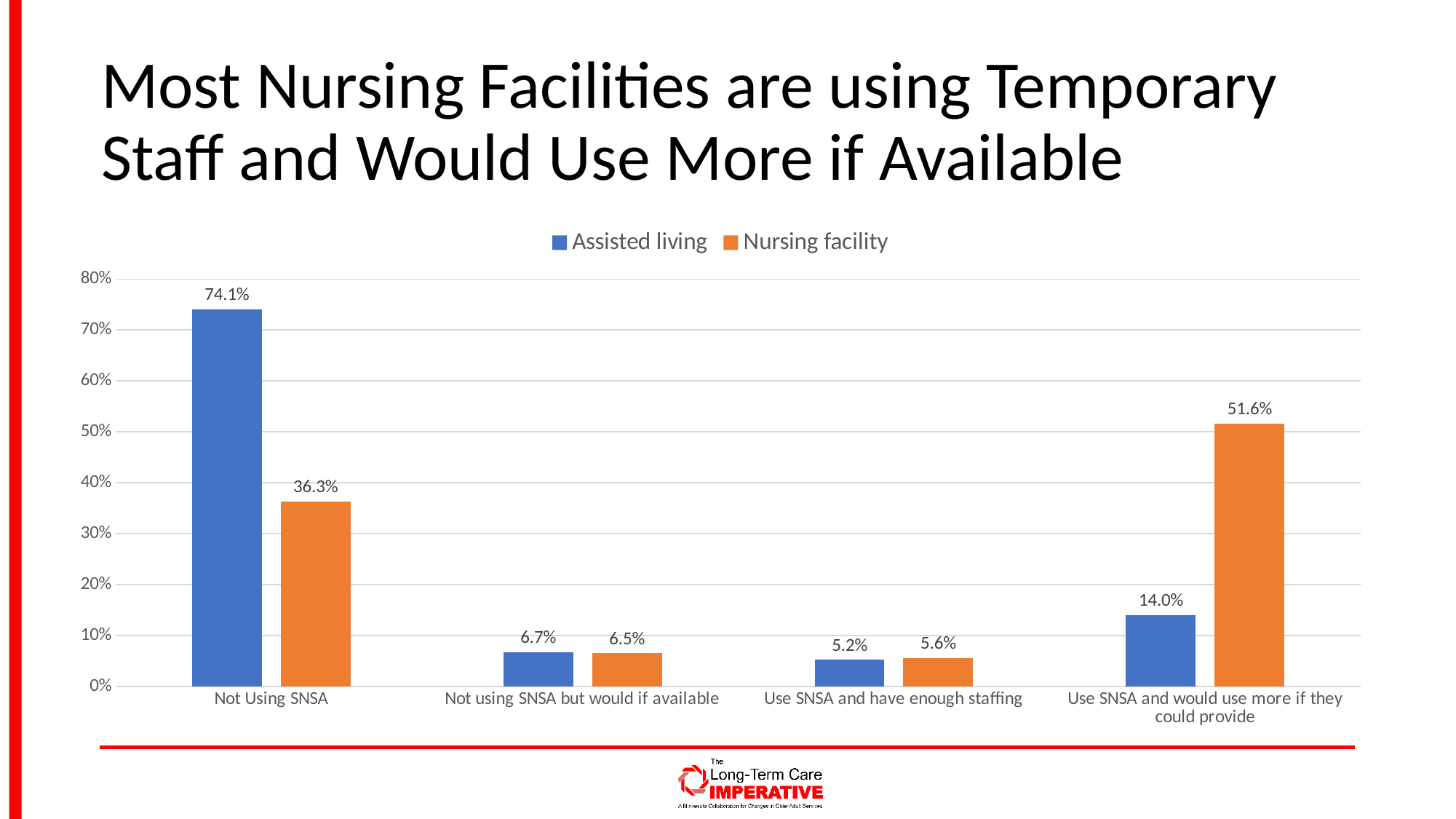

# Most Nursing Facilities are using Temporary Staff and Would Use More if Available

### Chart

| Category | Assisted living | Nursing facility |
|---|---|---|
| Not Using SNSA | 0.741 | 0.363 |
| Not using SNSA but would if available | 0.067 | 0.065 |
| Use SNSA and have enough staffing | 0.052 | 0.056 |
| Use SNSA and would use more if they could provide | 0.14 | 0.516 |